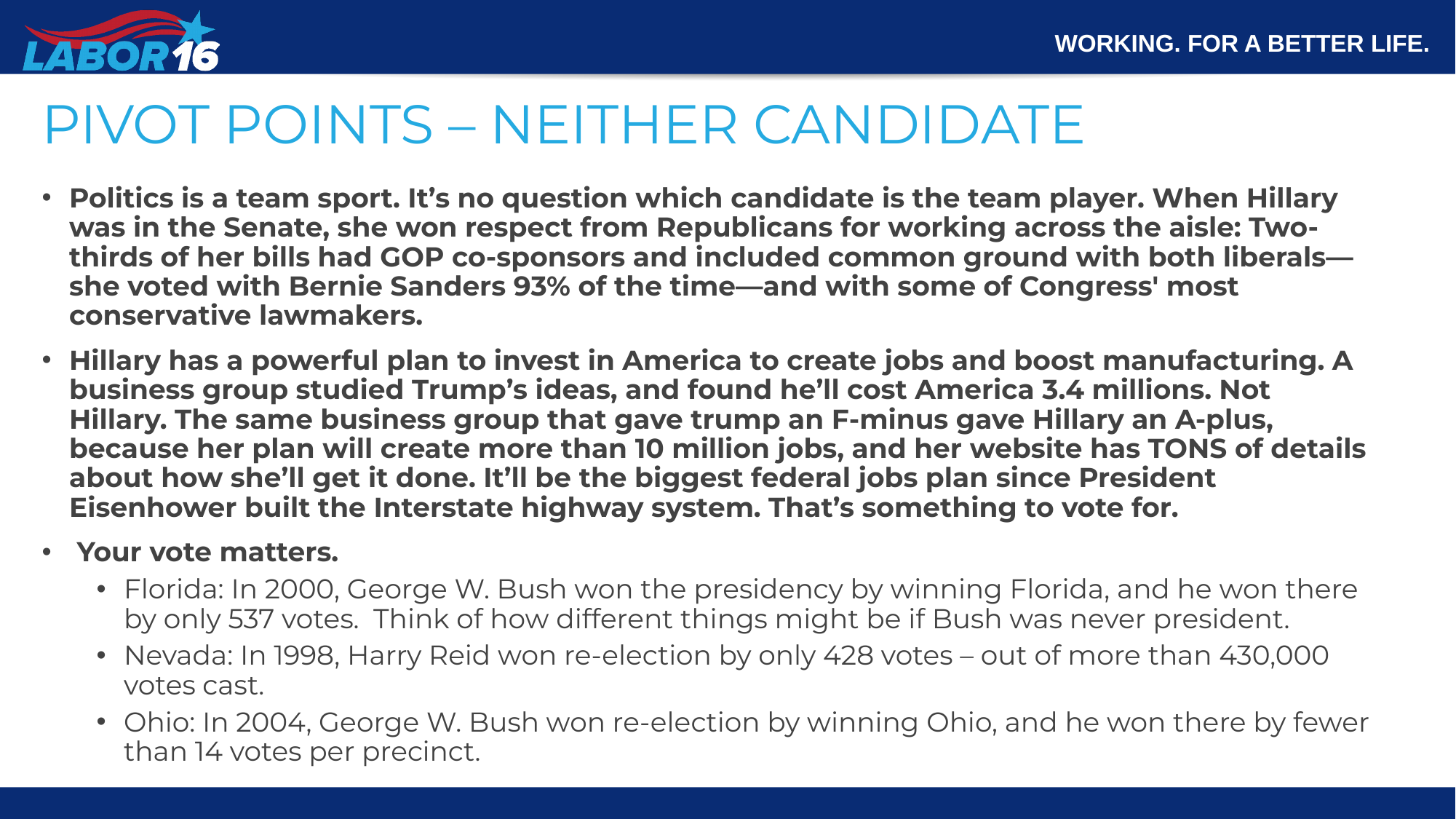

# Pivot Points – neither candidate
Politics is a team sport. It’s no question which candidate is the team player. When Hillary was in the Senate, she won respect from Republicans for working across the aisle: Two-thirds of her bills had GOP co-sponsors and included common ground with both liberals—she voted with Bernie Sanders 93% of the time—and with some of Congress' most conservative lawmakers.
Hillary has a powerful plan to invest in America to create jobs and boost manufacturing. A business group studied Trump’s ideas, and found he’ll cost America 3.4 millions. Not Hillary. The same business group that gave trump an F-minus gave Hillary an A-plus, because her plan will create more than 10 million jobs, and her website has TONS of details about how she’ll get it done. It’ll be the biggest federal jobs plan since President Eisenhower built the Interstate highway system. That’s something to vote for.
 Your vote matters.
Florida: In 2000, George W. Bush won the presidency by winning Florida, and he won there by only 537 votes.  Think of how different things might be if Bush was never president.
Nevada: In 1998, Harry Reid won re-election by only 428 votes – out of more than 430,000 votes cast.
Ohio: In 2004, George W. Bush won re-election by winning Ohio, and he won there by fewer than 14 votes per precinct.